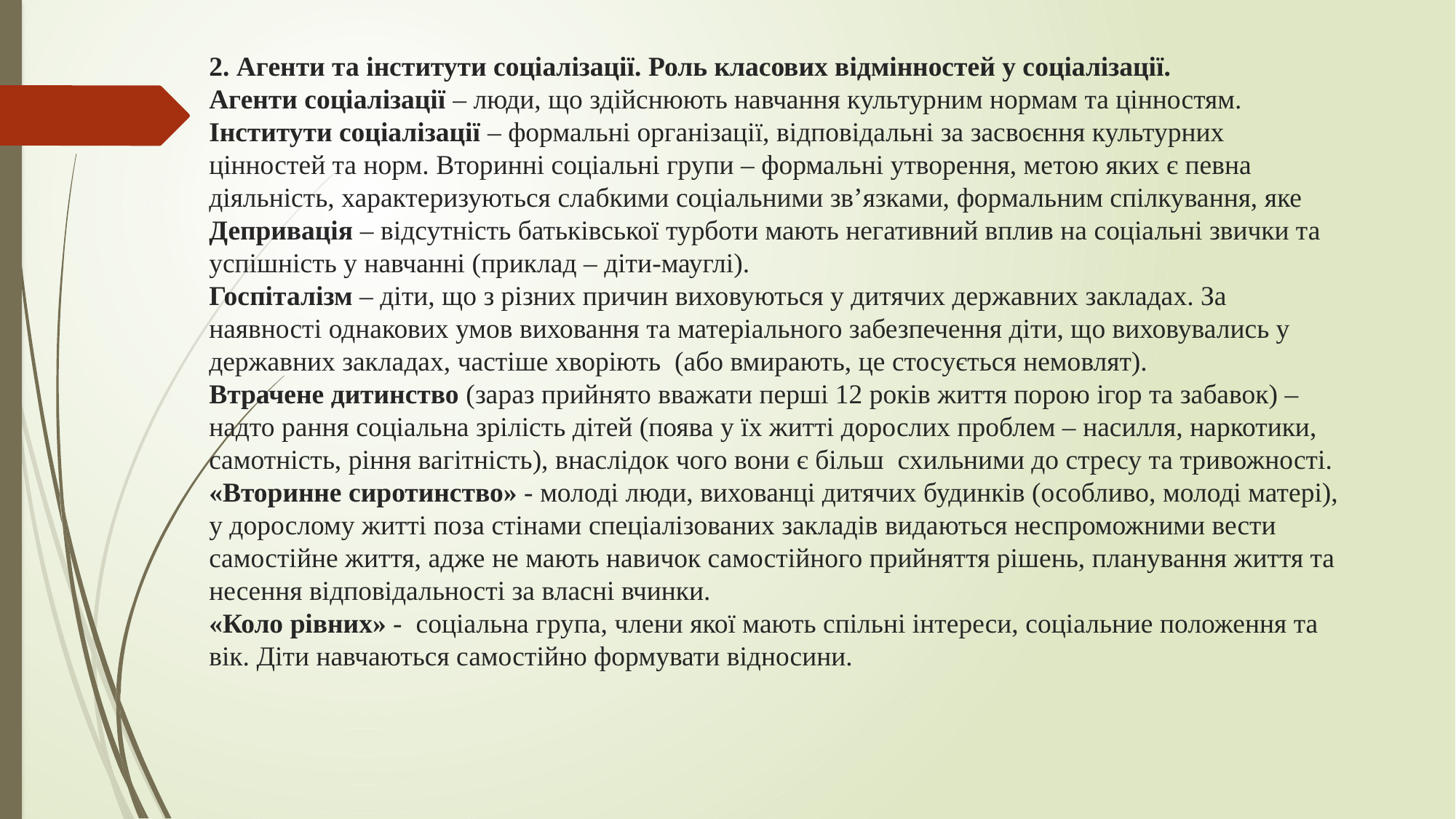

# 2. Агенти та інститути соціалізації. Роль класових відмінностей у соціалізації. Агенти соціалізації – люди, що здійснюють навчання культурним нормам та цінностям. Інститути соціалізації – формальні організації, відповідальні за засвоєння культурних цінностей та норм. Вторинні соціальні групи – формальні утворення, метою яких є певна діяльність, характеризуються слабкими соціальними зв’язками, формальним спілкування, яке Депривація – відсутність батьківської турботи мають негативний вплив на соціальні звички та успішність у навчанні (приклад – діти-мауглі). Госпіталізм – діти, що з різних причин виховуються у дитячих державних закладах. За наявності однакових умов виховання та матеріального забезпечення діти, що виховувались у державних закладах, частіше хворіють  (або вмирають, це стосується немовлят). Втрачене дитинство (зараз прийнято вважати перші 12 років життя порою ігор та забавок) – надто рання соціальна зрілість дітей (поява у їх житті дорослих проблем – насилля, наркотики, самотність, ріння вагітність), внаслідок чого вони є більш  схильними до стресу та тривожності. «Вторинне сиротинство» - молоді люди, вихованці дитячих будинків (особливо, молоді матері), у дорослому житті поза стінами спеціалізованих закладів видаються неспроможними вести самостійне життя, адже не мають навичок самостійного прийняття рішень, планування життя та несення відповідальності за власні вчинки. «Коло рівних» -  соціальна група, члени якої мають спільні інтереси, соціальние положення та вік. Діти навчаються самостійно формувати відносини.